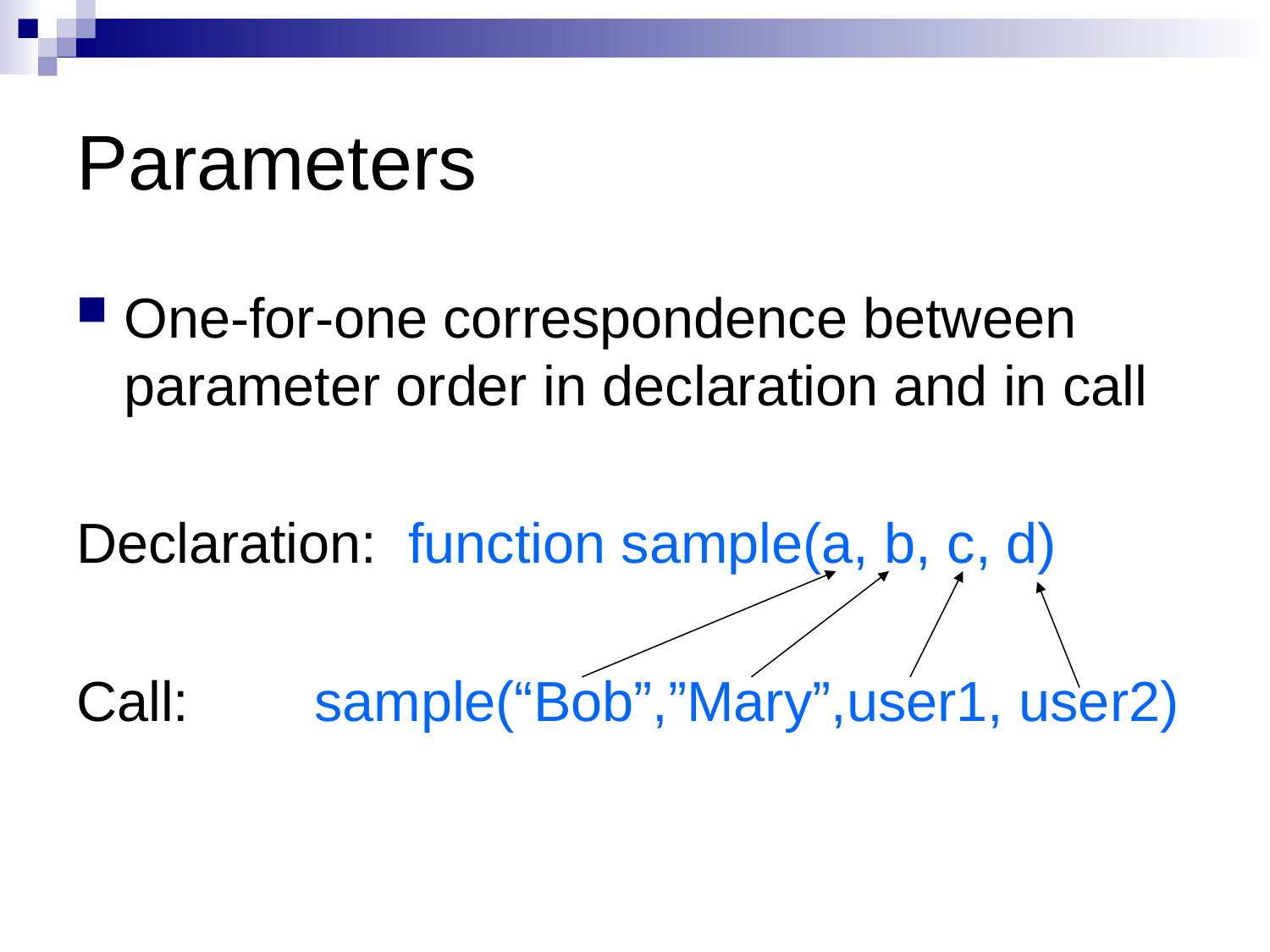

# Parameters
One-for-one correspondence between parameter order in declaration and in call

Declaration:  function sample(a, b, c, d)

Call:        sample(“Bob”,”Mary”,user1, user2)